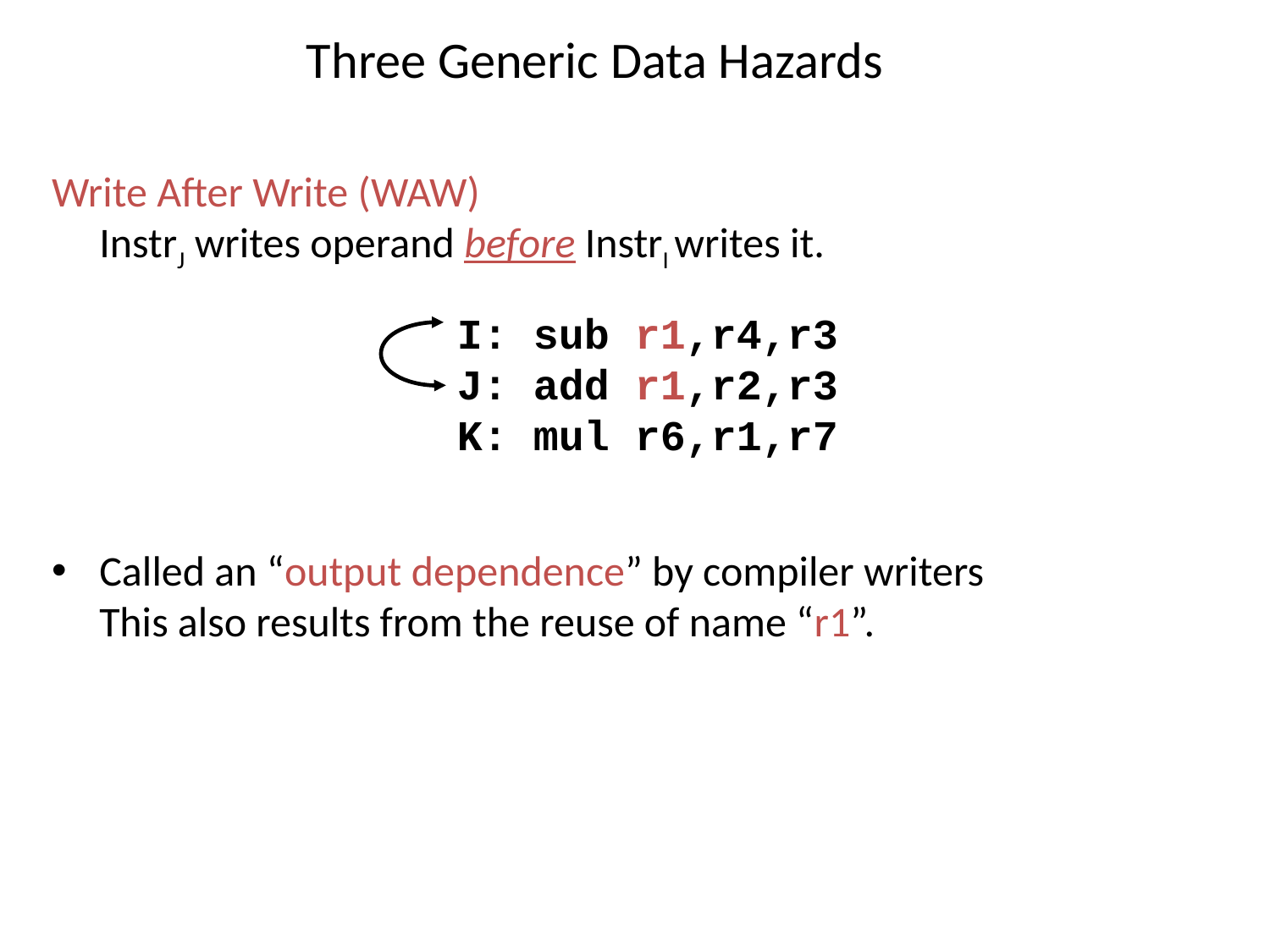

# Three Generic Data Hazards
Write After Write (WAW)
InstrJ writes operand before InstrI writes it.

Called an “output dependence” by compiler writers
This also results from the reuse of name “r1”.
I: sub r1,r4,r3
J: add r1,r2,r3
K: mul r6,r1,r7